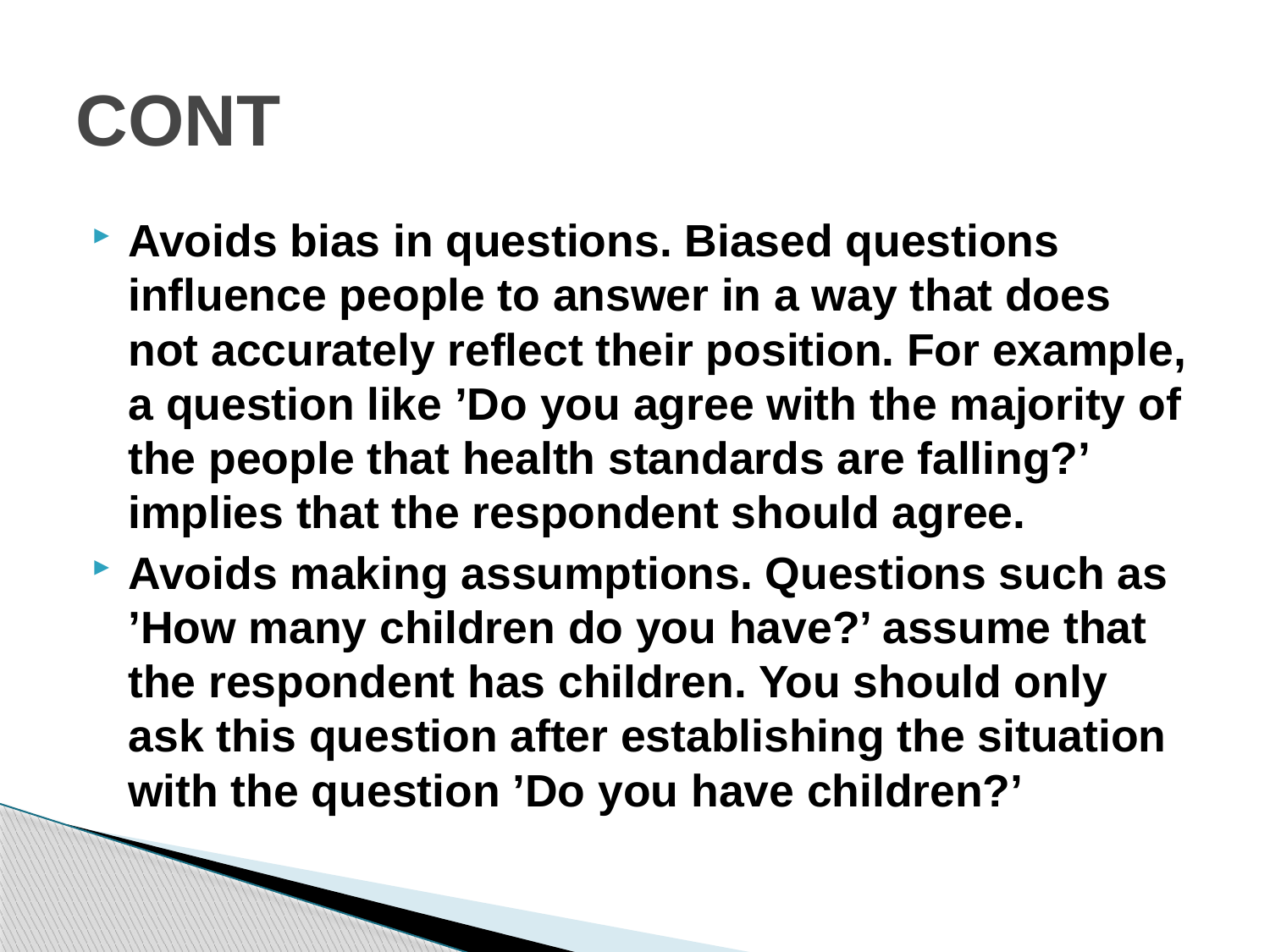

# CONT
Avoids bias in questions. Biased questions influence people to answer in a way that does not accurately reflect their position. For example, a question like ’Do you agree with the majority of the people that health standards are falling?’ implies that the respondent should agree.
Avoids making assumptions. Questions such as ’How many children do you have?’ assume that the respondent has children. You should only ask this question after establishing the situation with the question ’Do you have children?’